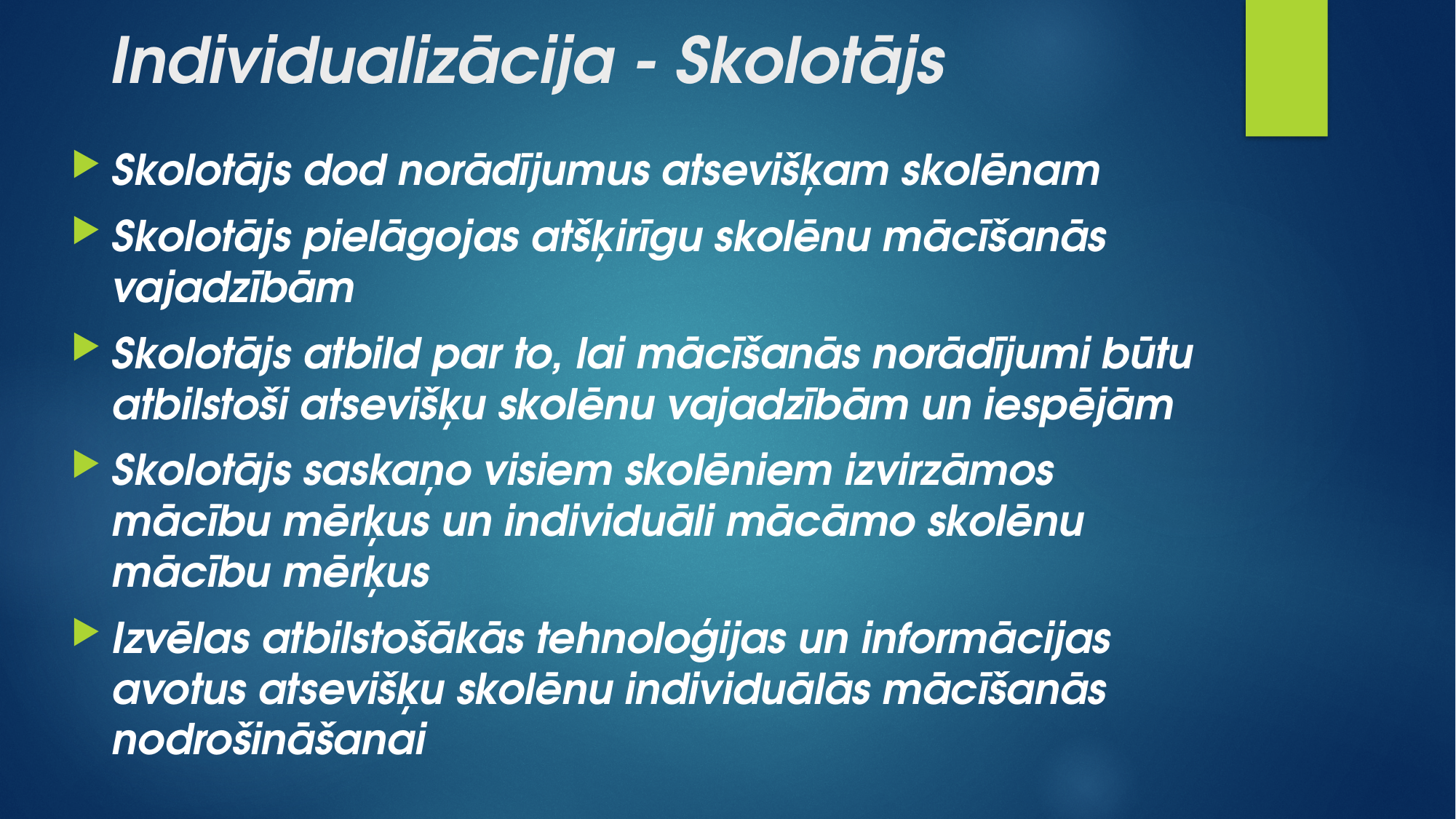

# Individualizācija - Skolotājs
Skolotājs dod norādījumus atsevišķam skolēnam
Skolotājs pielāgojas atšķirīgu skolēnu mācīšanās vajadzībām
Skolotājs atbild par to, lai mācīšanās norādījumi būtu atbilstoši atsevišķu skolēnu vajadzībām un iespējām
Skolotājs saskaņo visiem skolēniem izvirzāmos mācību mērķus un individuāli mācāmo skolēnu mācību mērķus
Izvēlas atbilstošākās tehnoloģijas un informācijas avotus atsevišķu skolēnu individuālās mācīšanās nodrošināšanai